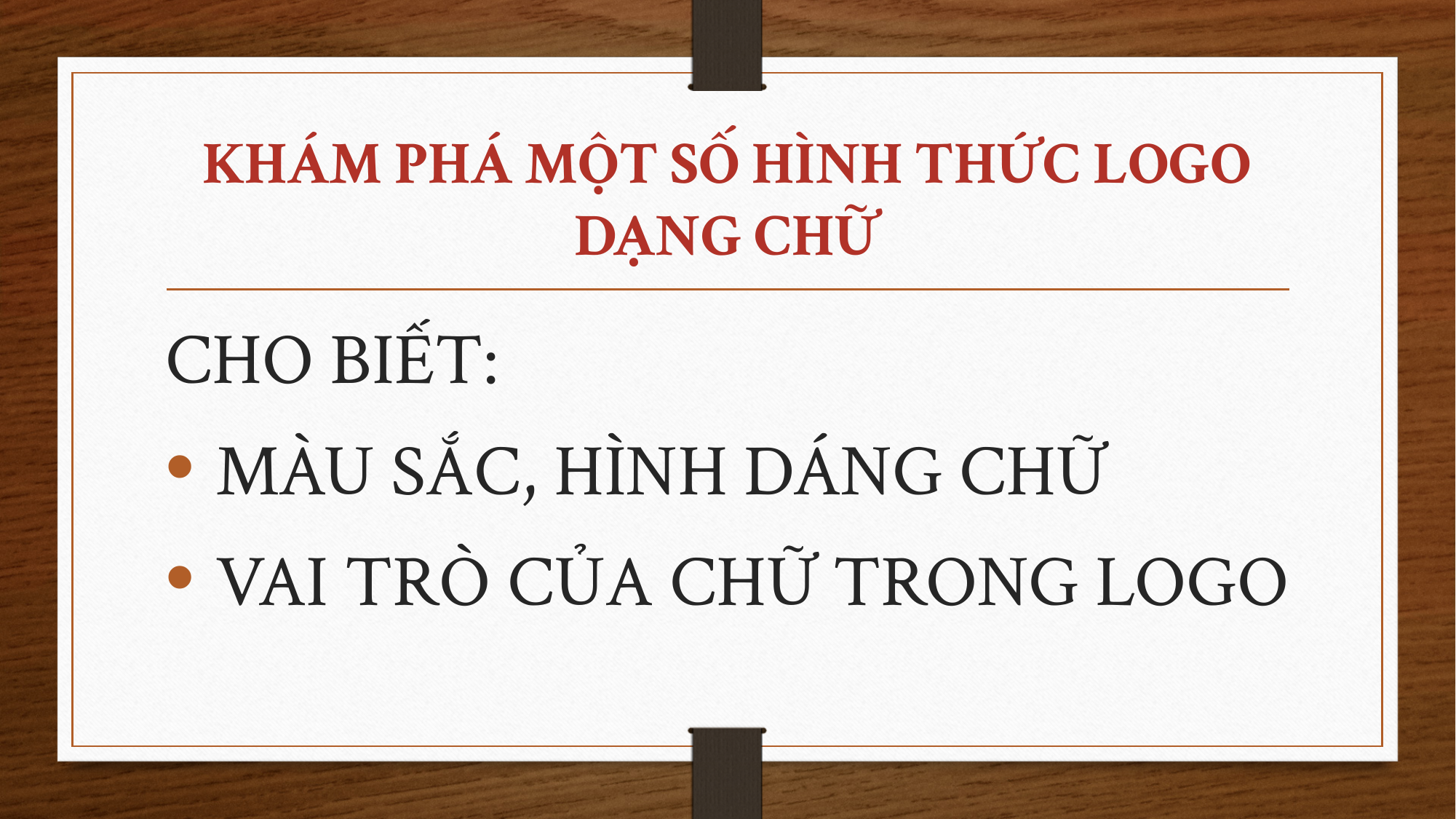

# KHÁM PHÁ MỘT SỐ HÌNH THỨC LOGO DẠNG CHỮ
CHO BIẾT:
 MÀU SẮC, HÌNH DÁNG CHỮ
 VAI TRÒ CỦA CHỮ TRONG LOGO